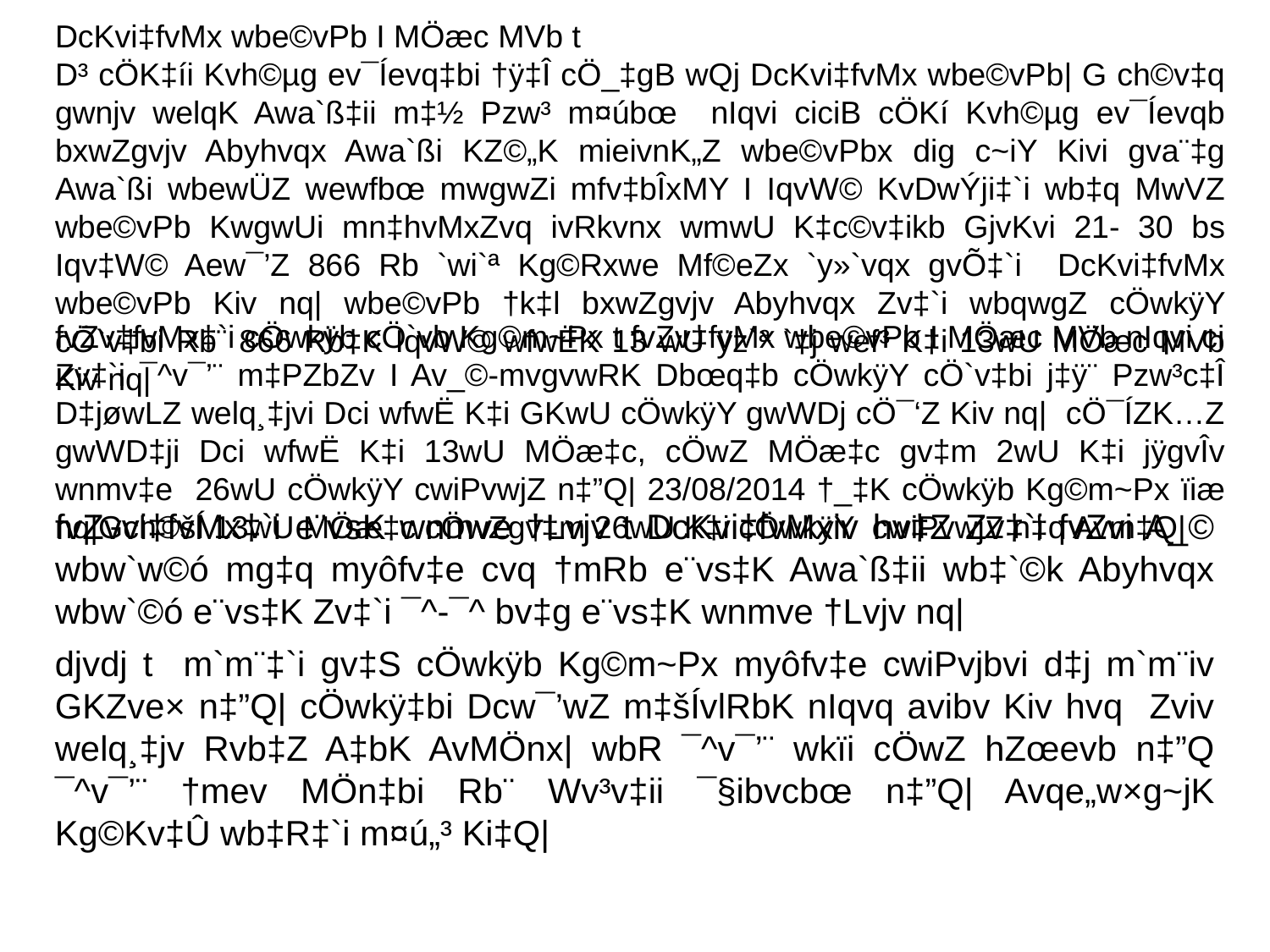

DcKvi‡fvMx wbe©vPb I MÖæc MVb t
D³ cÖK‡íi Kvh©µg ev¯Íevq‡bi †ÿ‡Î cÖ_‡gB wQj DcKvi‡fvMx wbe©vPb| G ch©v‡q gwnjv welqK Awa`ß‡ii m‡½ Pzw³ m¤úbœ  nIqvi ciciB cÖKí Kvh©µg ev¯Íevqb bxwZgvjv Abyhvqx Awa`ßi KZ©„K mieivnK„Z wbe©vPbx dig c~iY Kivi gva¨‡g Awa`ßi wbewÜZ wewfbœ mwgwZi mfv‡bÎxMY I IqvW© KvDwÝji‡`i wb‡q MwVZ wbe©vPb KwgwUi mn‡hvMxZvq ivRkvnx wmwU K‡c©v‡ikb GjvKvi 21- 30 bs Iqv‡W© Aew¯’Z 866 Rb `wi`ª Kg©Rxwe Mf©eZx `y»`vqx gvÕ‡`i  DcKvi‡fvMx wbe©vPb Kiv nq| wbe©vPb †k‡l bxwZgvjv Abyhvqx Zv‡`i wbqwgZ cÖwkÿY cÖ`v‡bi Rb¨ 866 Rb‡K IqvW© wfwËK 13 wU ÿz`ª `‡j wef³ K‡i 13wU MÖæc MVb Kiv nq|
fvZv‡fvMx‡`i cÖwkÿb cÖ`vb Kg©m~Px t fvZv‡fvMx wbe©vPb I MÖæc MVb nIqvi ci Zv‡`i ¯^v¯’¨ m‡PZbZv I Av_©-mvgvwRK Dbœq‡b cÖwkÿY cÖ`v‡bi j‡ÿ¨ Pzw³c‡Î D‡jøwLZ welq¸‡jvi Dci wfwË K‡i GKwU cÖwkÿY gwWDj cÖ¯‘Z Kiv nq|  cÖ¯ÍZK…Z gwWD‡ji Dci wfwË K‡i 13wU MÖæ‡c, cÖwZ MÖæ‡c gv‡m 2wU K‡i jÿgvÎv wnmv‡e  26wU cÖwkÿY cwiPvwjZ n‡”Q| 23/08/2014 †_‡K cÖwkÿb Kg©m~Px ïiæ nq|Gch©šÍ 13wU MÖæ‡c cÖwZgv‡m 26wU K‡i cÖwkÿY  cwiPvwjZ n‡q Avm‡Q|
fvZvvi‡fvMx‡`i e¨vsK wnmve †Lvjv t DcKvi‡fvMxiv hv‡Z Zv‡`i fvZvi A_© wbw`w©ó mg‡q myôfv‡e cvq †mRb e¨vs‡K Awa`ß‡ii wb‡`©k Abyhvqx wbw`©ó e¨vs‡K Zv‡`i ¯^-¯^ bv‡g e¨vs‡K wnmve †Lvjv nq|
djvdj t  m`m¨‡`i gv‡S cÖwkÿb Kg©m~Px myôfv‡e cwiPvjbvi d‡j m`m¨iv GKZve× n‡”Q| cÖwkÿ‡bi Dcw¯’wZ m‡šÍvlRbK nIqvq avibv Kiv hvq  Zviv welq¸‡jv Rvb‡Z A‡bK AvMÖnx| wbR ¯^v¯’¨ wkïi cÖwZ hZœevb n‡”Q ¯^v¯’¨ †mev MÖn‡bi Rb¨ Wv³v‡ii ¯§ibvcbœ n‡”Q| Avqe„w×g~jK Kg©Kv‡Û wb‡R‡`i m¤ú„³ Ki‡Q|